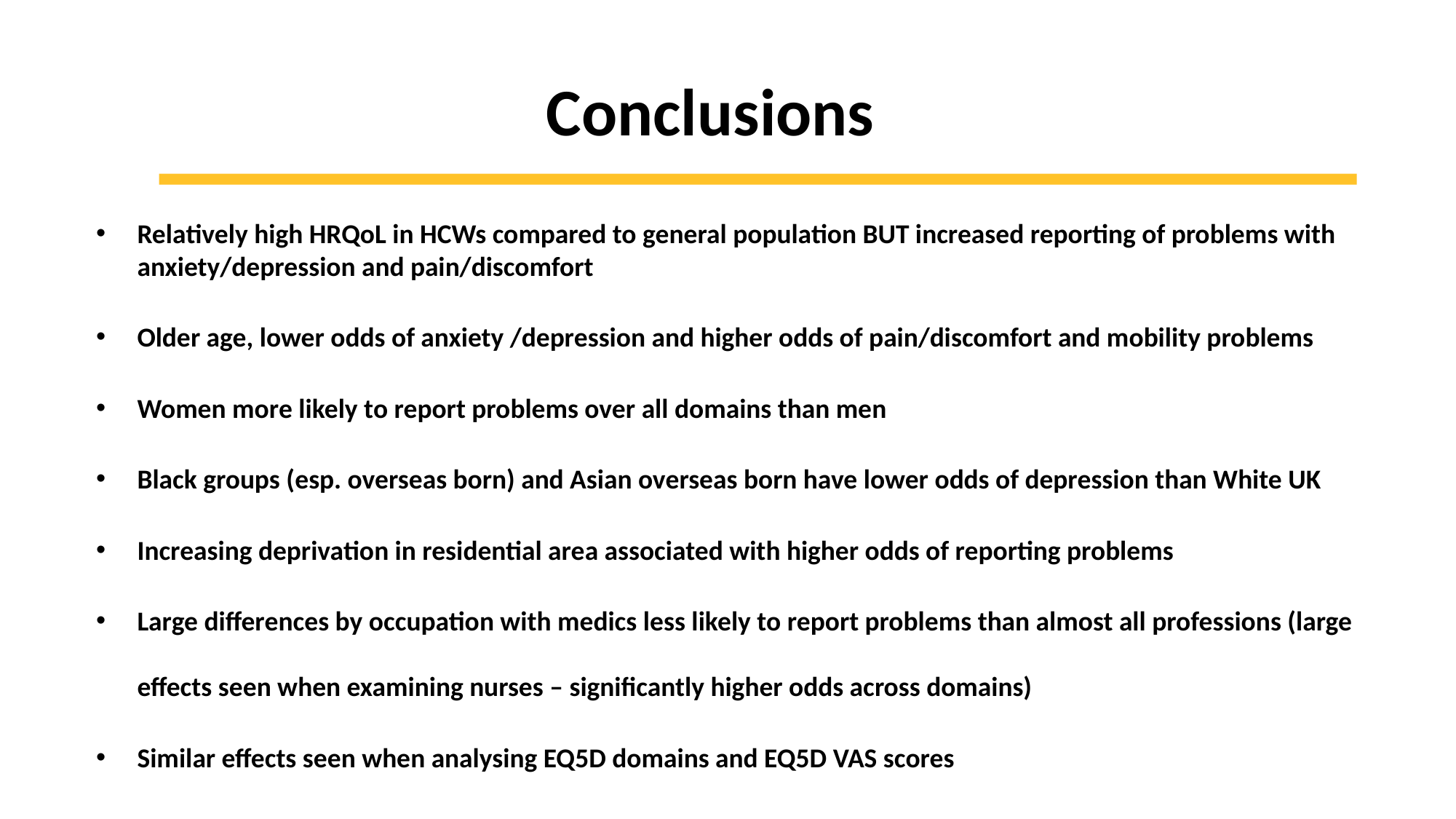

# Conclusions
Relatively high HRQoL in HCWs compared to general population BUT increased reporting of problems with anxiety/depression and pain/discomfort
Older age, lower odds of anxiety /depression and higher odds of pain/discomfort and mobility problems
Women more likely to report problems over all domains than men
Black groups (esp. overseas born) and Asian overseas born have lower odds of depression than White UK
Increasing deprivation in residential area associated with higher odds of reporting problems
Large differences by occupation with medics less likely to report problems than almost all professions (large effects seen when examining nurses – significantly higher odds across domains)
Similar effects seen when analysing EQ5D domains and EQ5D VAS scores